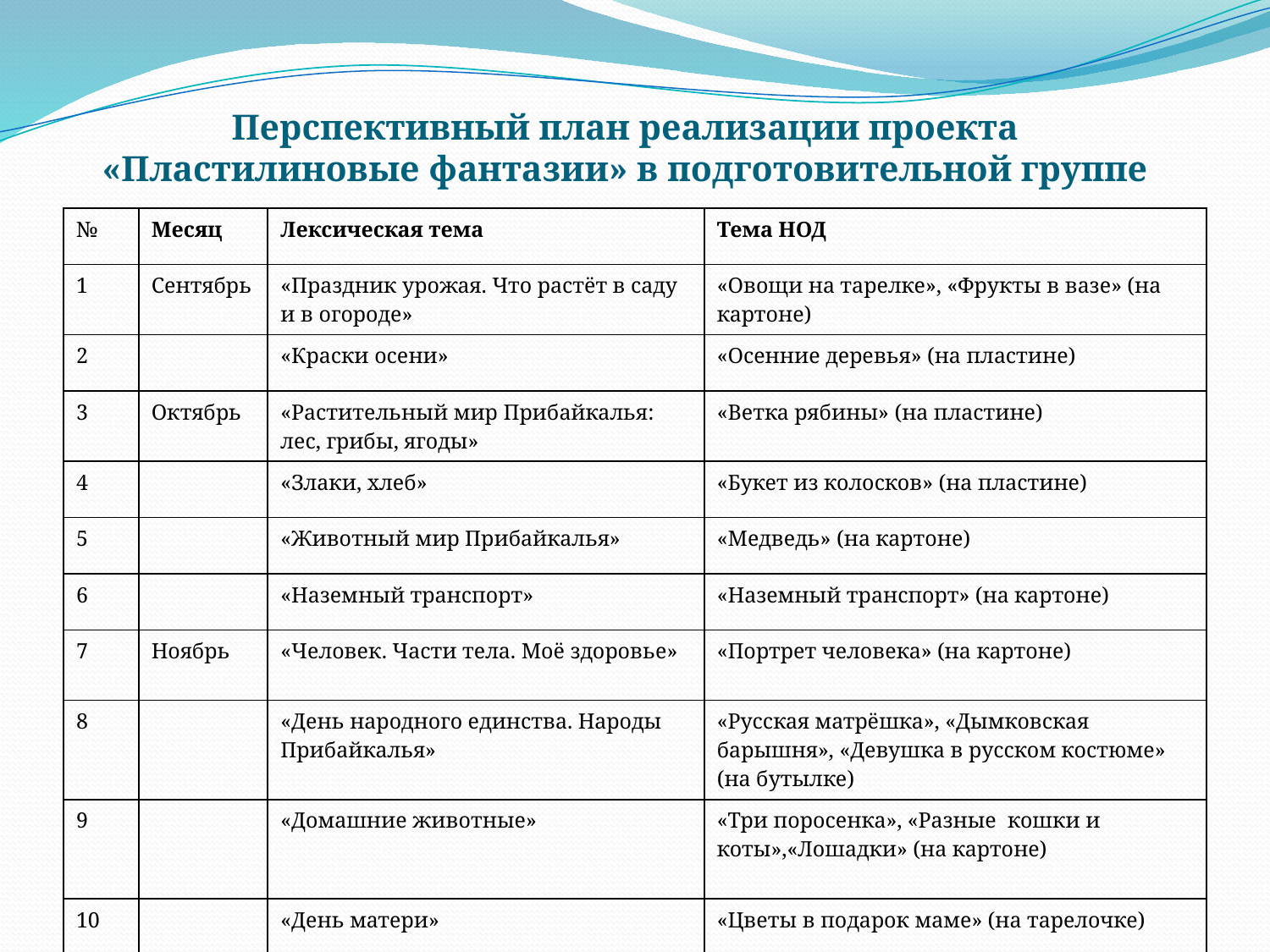

# Перспективный план реализации проекта «Пластилиновые фантазии» в подготовительной группе
| № | Месяц | Лексическая тема | Тема НОД |
| --- | --- | --- | --- |
| 1 | Сентябрь | «Праздник урожая. Что растёт в саду и в огороде» | «Овощи на тарелке», «Фрукты в вазе» (на картоне) |
| 2 |  | «Краски осени» | «Осенние деревья» (на пластине) |
| 3 | Октябрь | «Растительный мир Прибайкалья: лес, грибы, ягоды» | «Ветка рябины» (на пластине) |
| 4 |  | «Злаки, хлеб» | «Букет из колосков» (на пластине) |
| 5 |  | «Животный мир Прибайкалья» | «Медведь» (на картоне) |
| 6 |  | «Наземный транспорт» | «Наземный транспорт» (на картоне) |
| 7 | Ноябрь | «Человек. Части тела. Моё здоровье» | «Портрет человека» (на картоне) |
| 8 |  | «День народного единства. Народы Прибайкалья» | «Русская матрёшка», «Дымковская барышня», «Девушка в русском костюме» (на бутылке) |
| 9 |  | «Домашние животные» | «Три поросенка», «Разные кошки и коты»,«Лошадки» (на картоне) |
| 10 |  | «День матери» | «Цветы в подарок маме» (на тарелочке) |